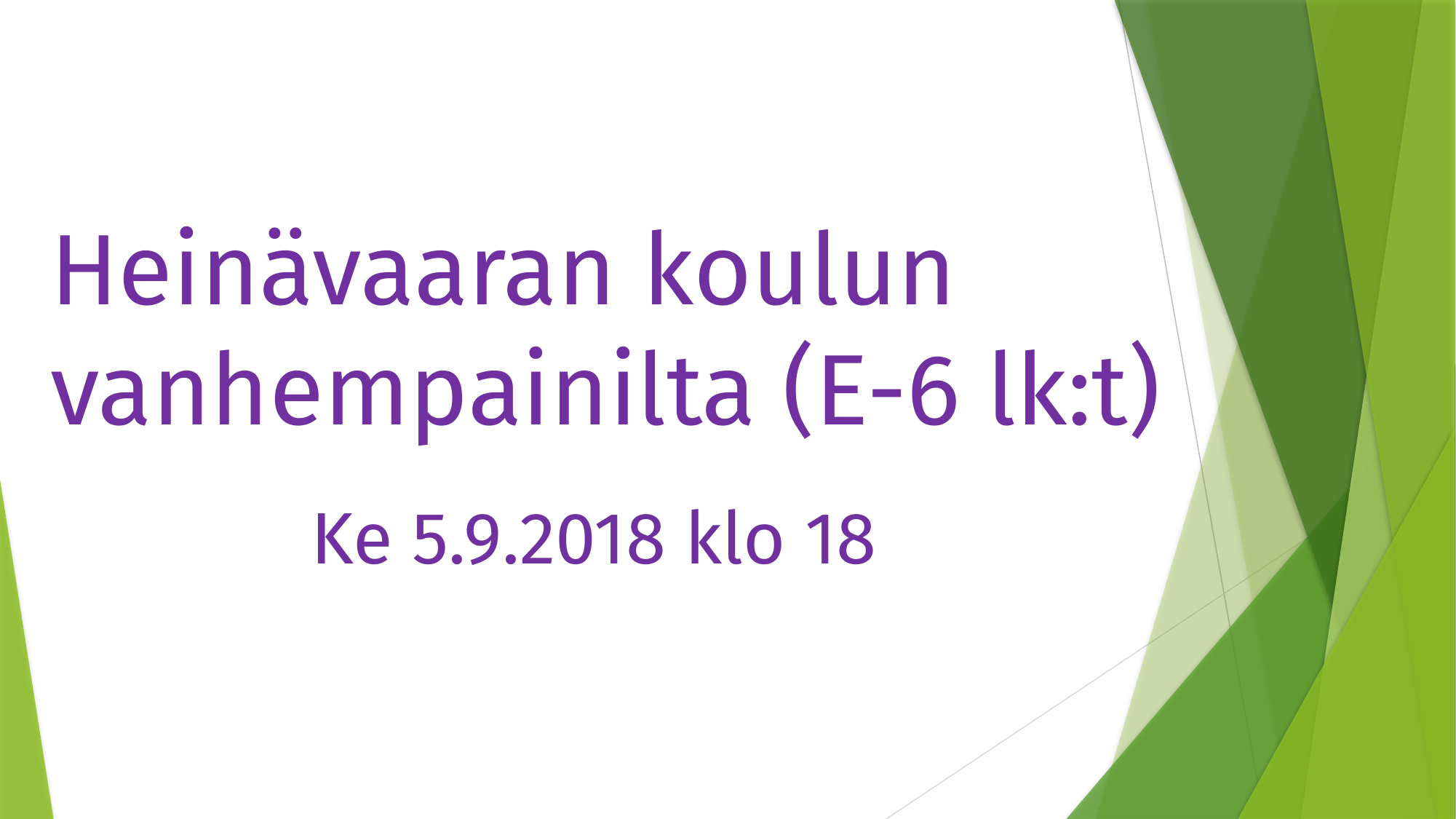

# Heinävaaran koulun vanhempainilta (E-6 lk:t)
Ke 5.9.2018 klo 18